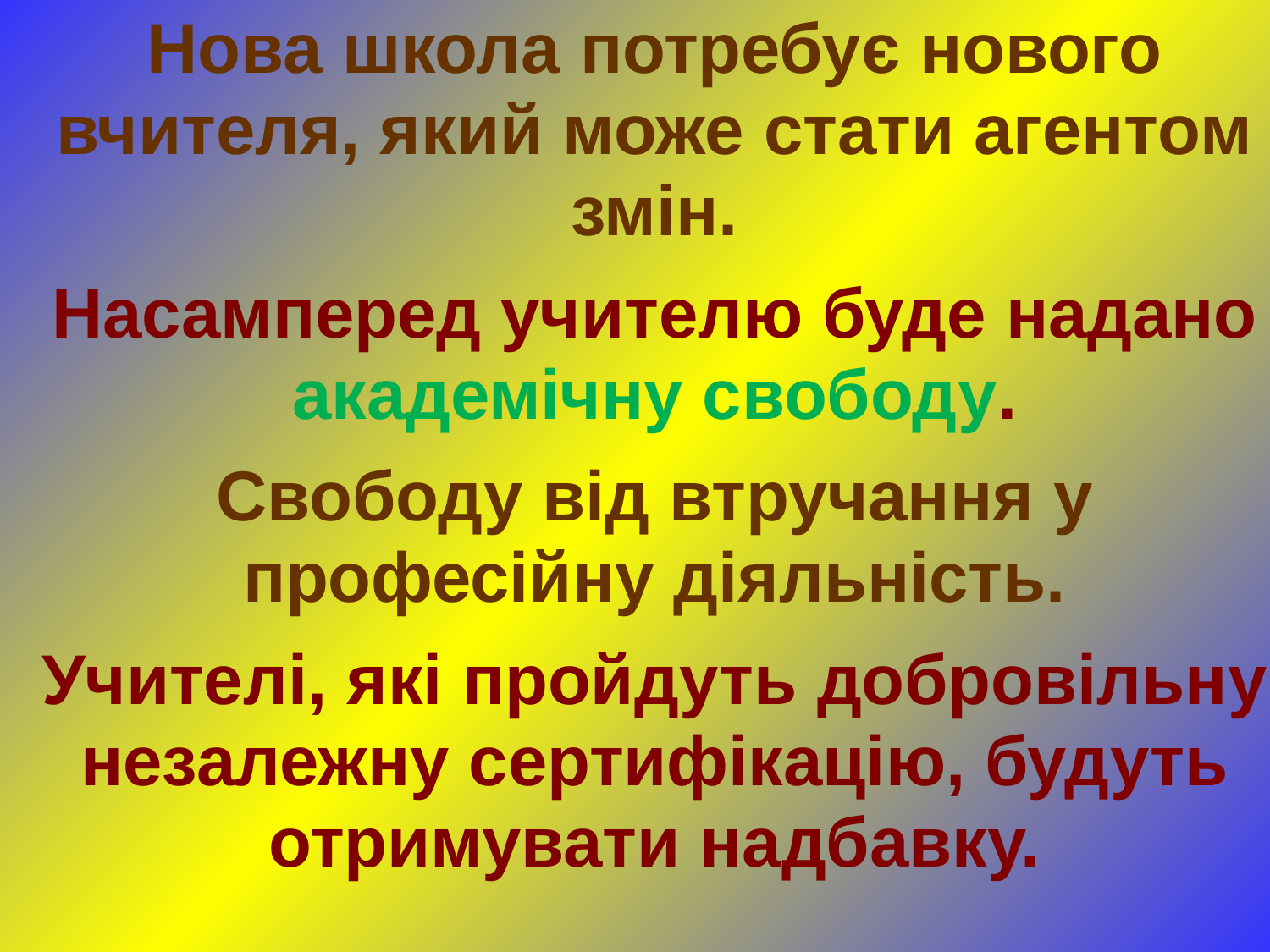

Нова школа потребує нового вчителя, який може стати агентом змін.
Насамперед учителю буде надано академічну свободу.
Свободу від втручання у професійну діяльність.
Учителі, які пройдуть добровільну незалежну сертифікацію, будуть отримувати надбавку.